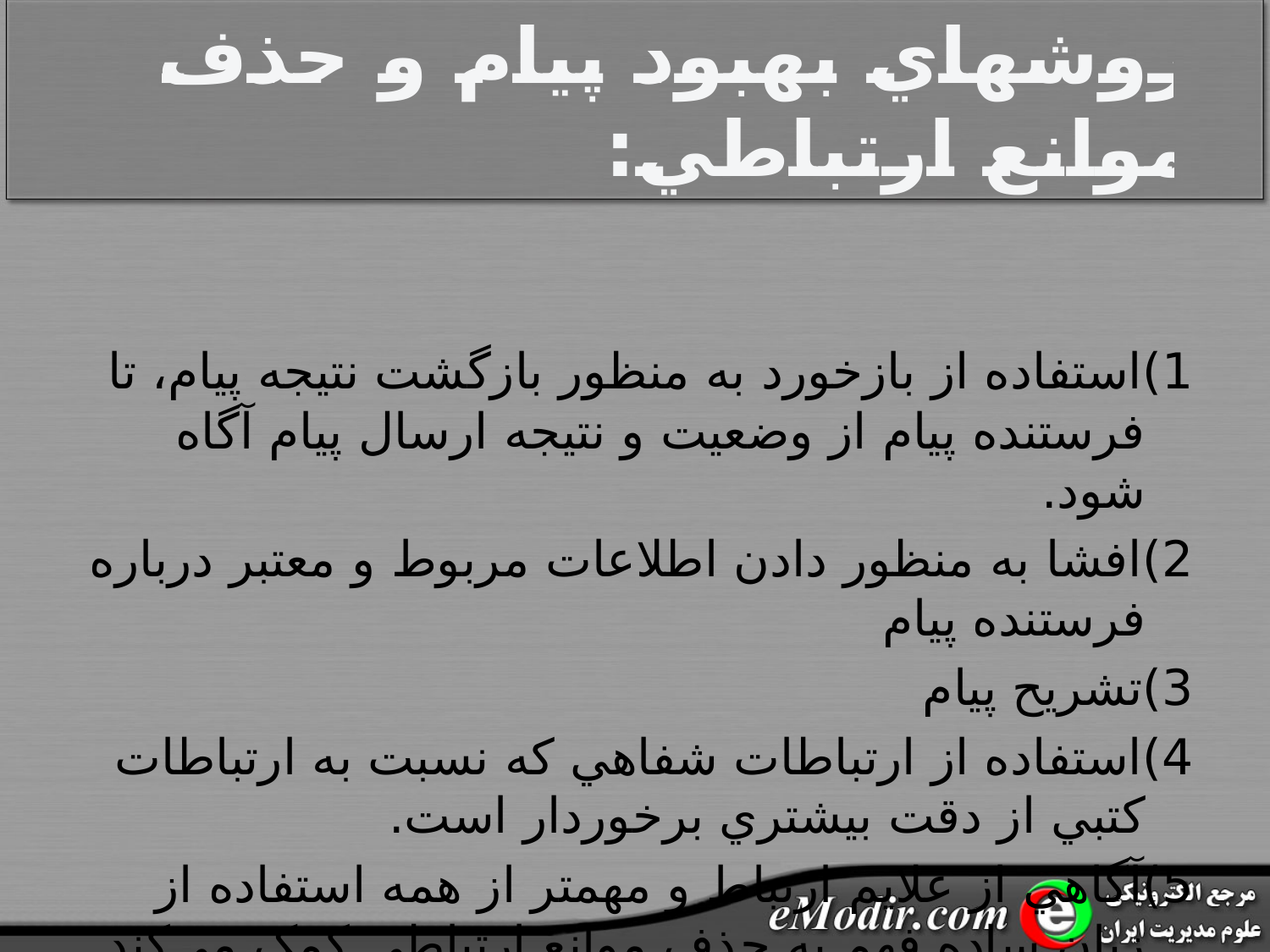

# روشهاي بهبود پيام و حذف موانع ارتباطي:

1)استفاده از بازخورد به منظور بازگشت نتيجه پيام، تا فرستنده پيام از وضعيت و نتيجه ارسال پيام آگاه شود.
2)افشا به منظور دادن اطلاعات مربوط و معتبر درباره فرستنده پيام
3)تشريح پيام
4)استفاده از ارتباطات شفاهي که نسبت به ارتباطات کتبي از دقت بيشتري برخوردار است.
5)آگاهي از علايم ارتباط و مهمتر از همه استفاده از زبان ساده فهم به حذف موانع ارتباطي کمک مي‌کند.